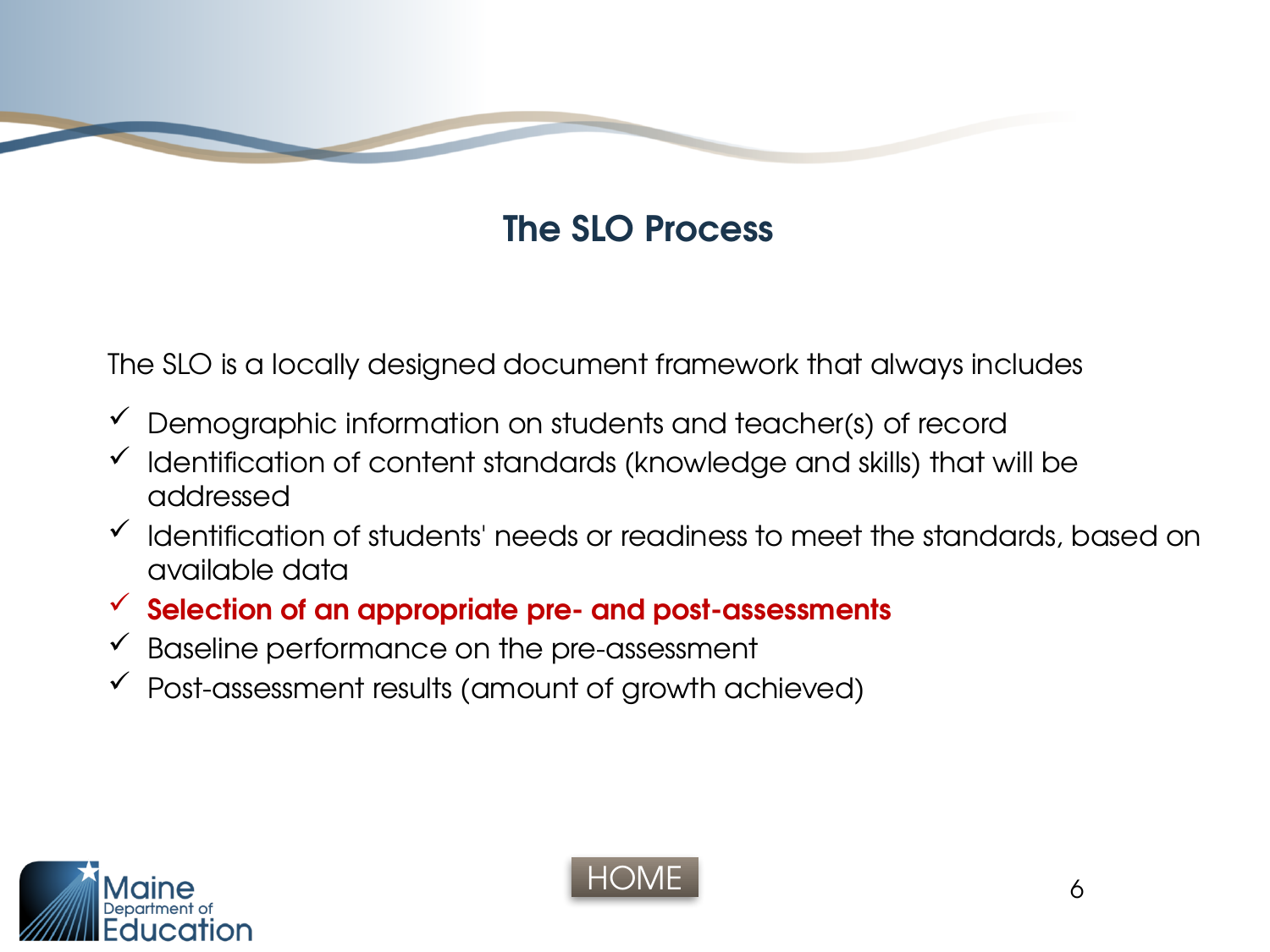

# The SLO Process

The SLO is a locally designed document framework that always includes

Demographic information on students and teacher(s) of record
Identification of content standards (knowledge and skills) that will be addressed
Identification of students' needs or readiness to meet the standards, based on available data
Selection of an appropriate pre- and post-assessments
Baseline performance on the pre-assessment
Post-assessment results (amount of growth achieved)

6